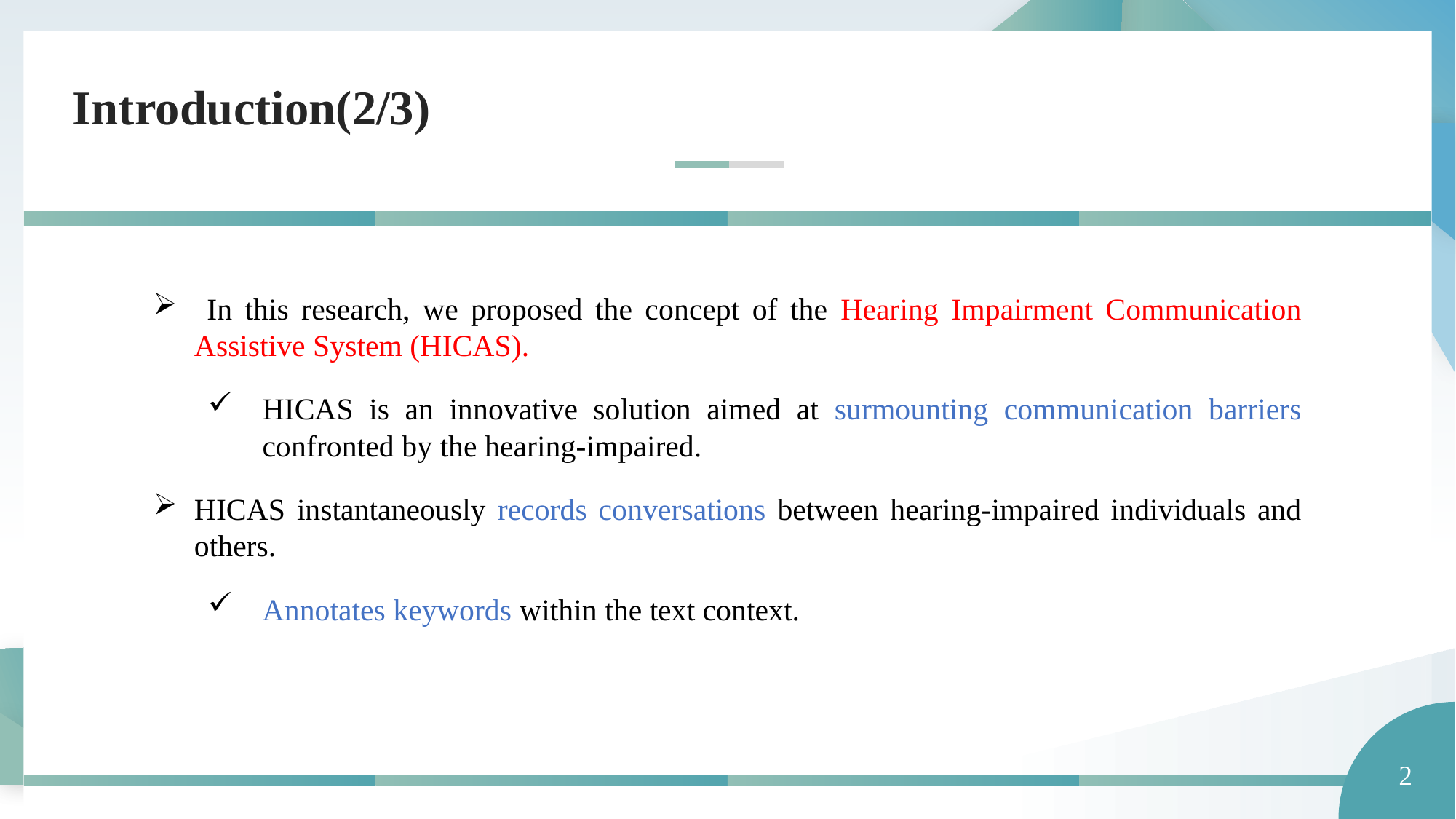

Introduction(2/3)

 In this research, we proposed the concept of the Hearing Impairment Communication Assistive System (HICAS).
HICAS is an innovative solution aimed at surmounting communication barriers confronted by the hearing-impaired.
HICAS instantaneously records conversations between hearing-impaired individuals and others.
Annotates keywords within the text context.

2